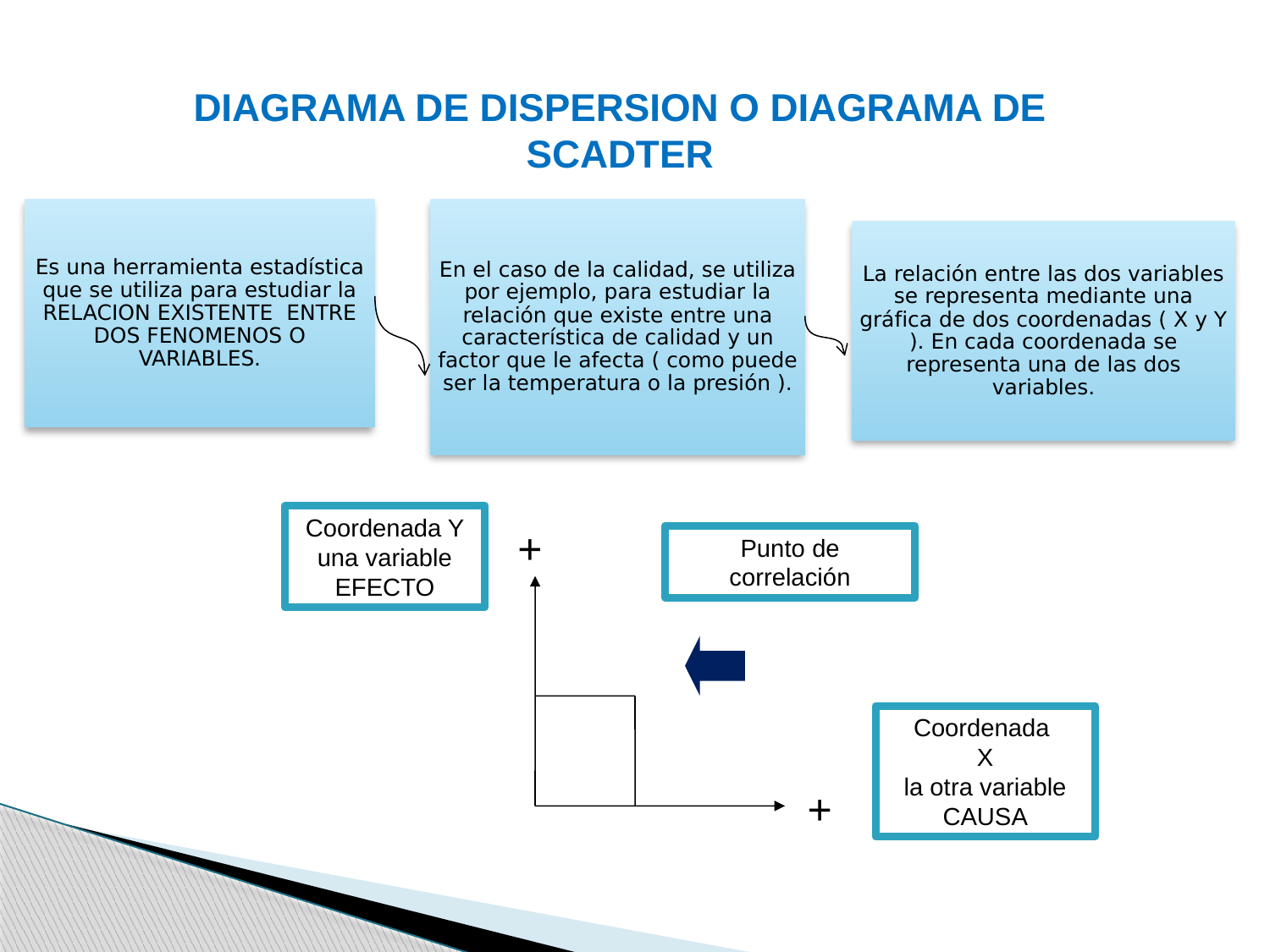

DIAGRAMA DE DISPERSION O DIAGRAMA DE SCADTER
Es una herramienta estadística que se utiliza para estudiar la RELACION EXISTENTE  ENTRE DOS FENOMENOS O VARIABLES.
En el caso de la calidad, se utiliza por ejemplo, para estudiar la relación que existe entre una característica de calidad y un factor que le afecta ( como puede ser la temperatura o la presión ).
La relación entre las dos variables se representa mediante una gráfica de dos coordenadas ( X y Y ). En cada coordenada se representa una de las dos variables.
Coordenada Y
una variable
EFECTO
+
Punto de correlación

Coordenada
X
la otra variable
CAUSA
+